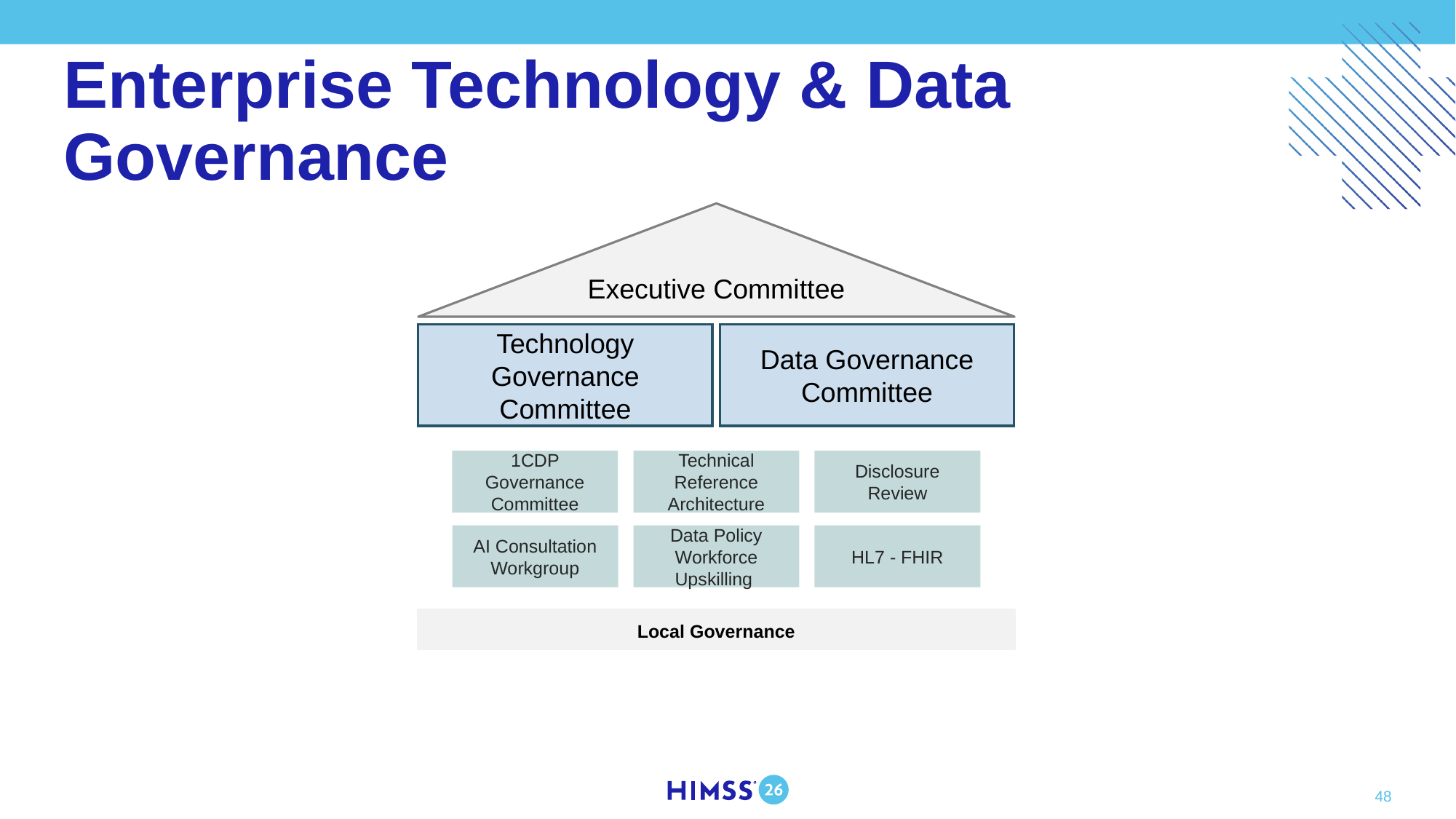

# Enterprise Technology & Data Governance
Executive Committee
Technology Governance Committee
Data Governance Committee

1CDP Governance Committee
Technical Reference Architecture
Disclosure Review
AI Consultation Workgroup
Data Policy Workforce Upskilling
HL7 - FHIR

Local Governance
48